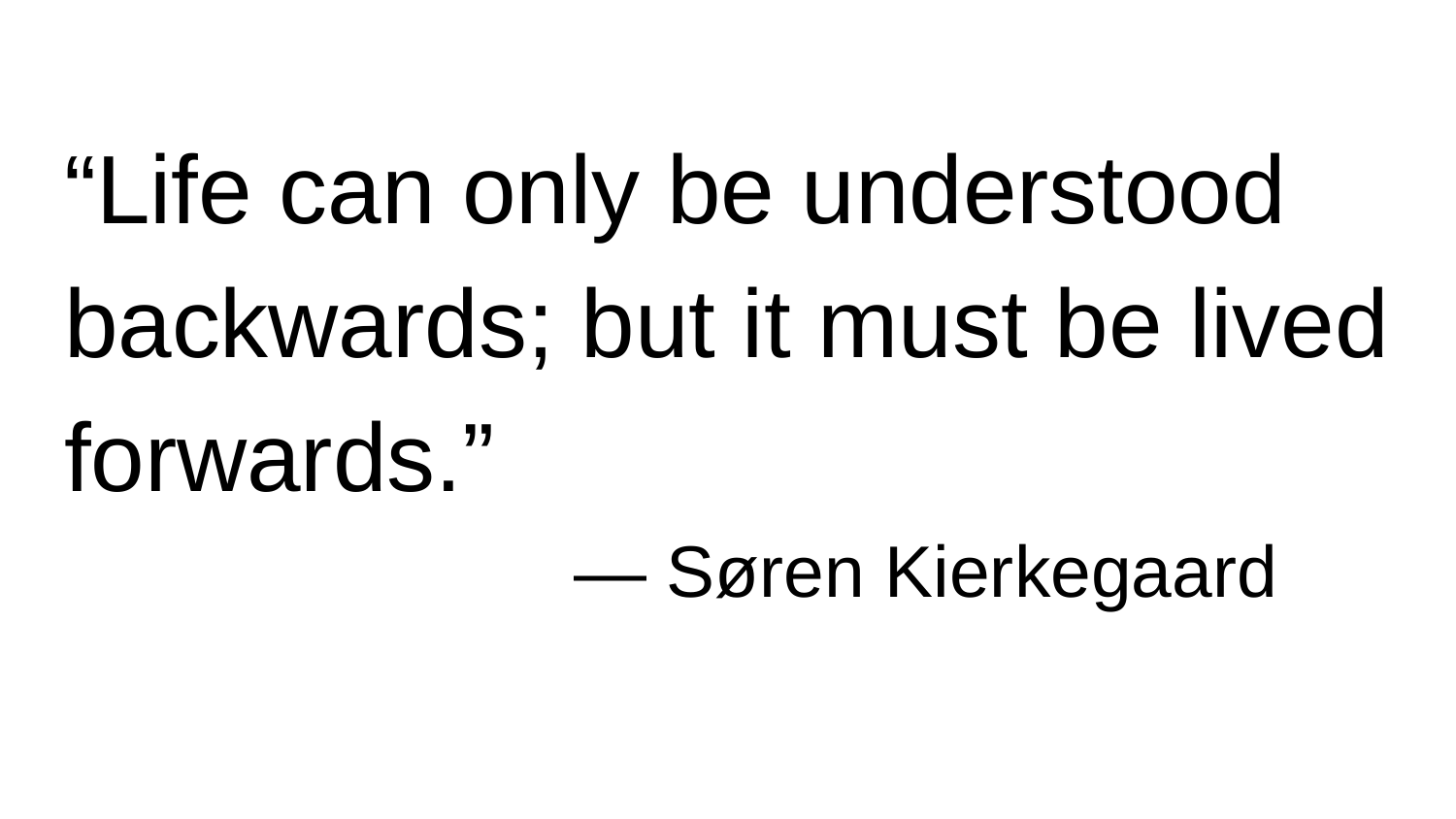

# “Life can only be understood backwards; but it must be lived forwards.”
— Søren Kierkegaard